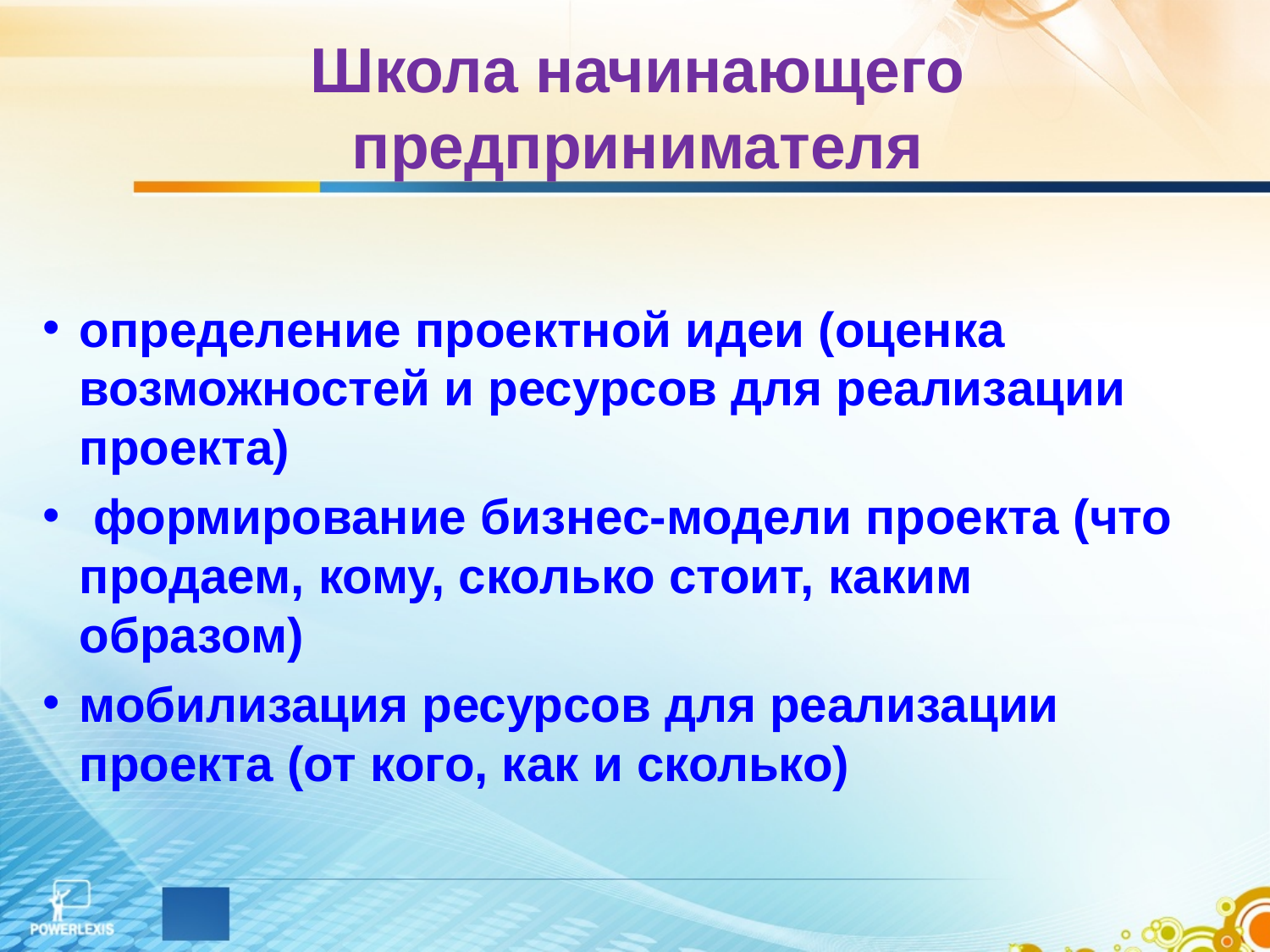

# Школа начинающего предпринимателя

определение проектной идеи (оценка возможностей и ресурсов для реализации проекта)
 формирование бизнес-модели проекта (что продаем, кому, сколько стоит, каким образом)
мобилизация ресурсов для реализации проекта (от кого, как и сколько)